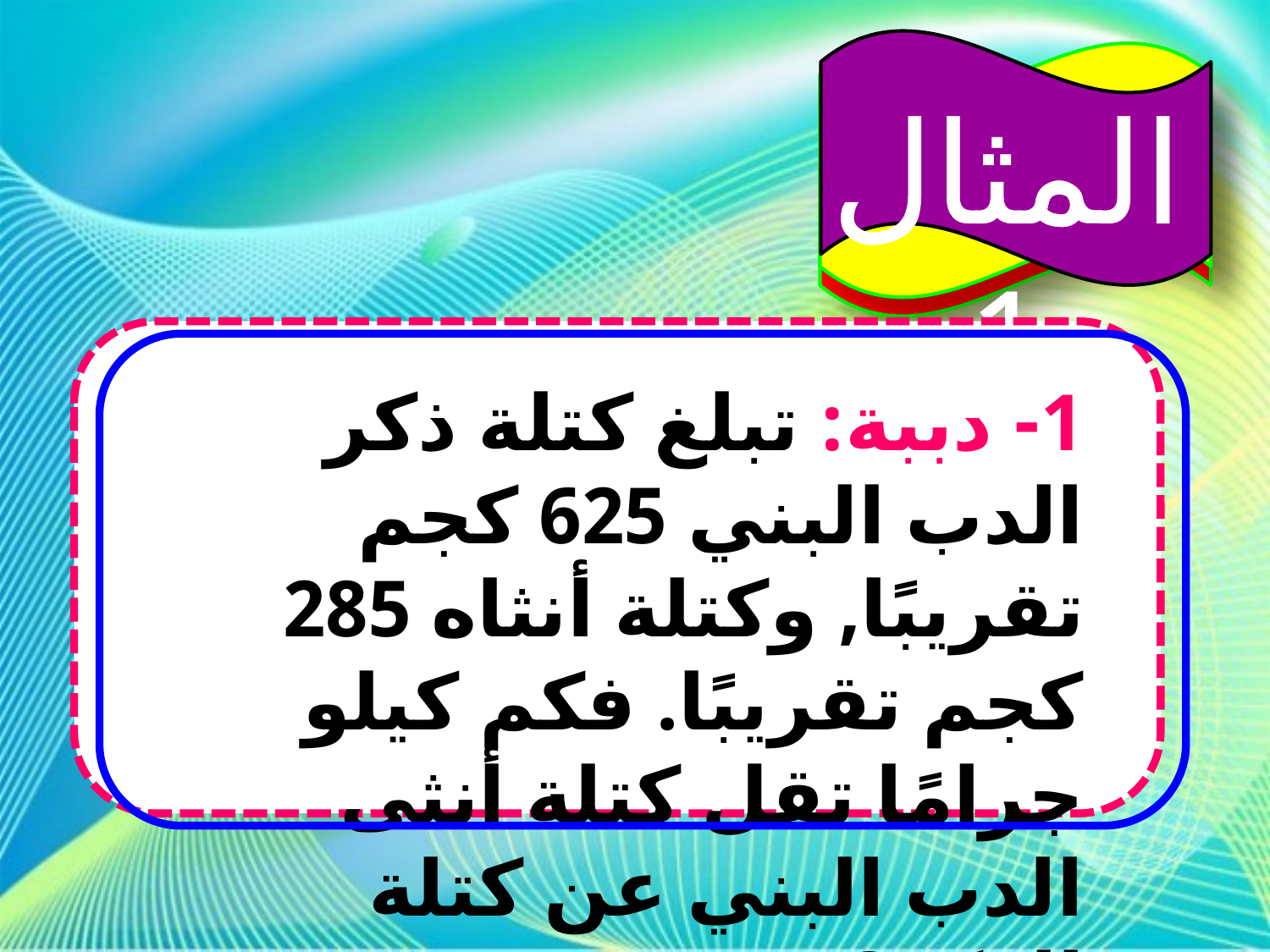

المثال1

1- دببة: تبلغ كتلة ذكر الدب البني 625 كجم تقريبًا, وكتلة أنثاه 285 كجم تقريبًا. فكم كيلو جرامًا تقل كتلة أنثى الدب البني عن كتلة الذكر؟